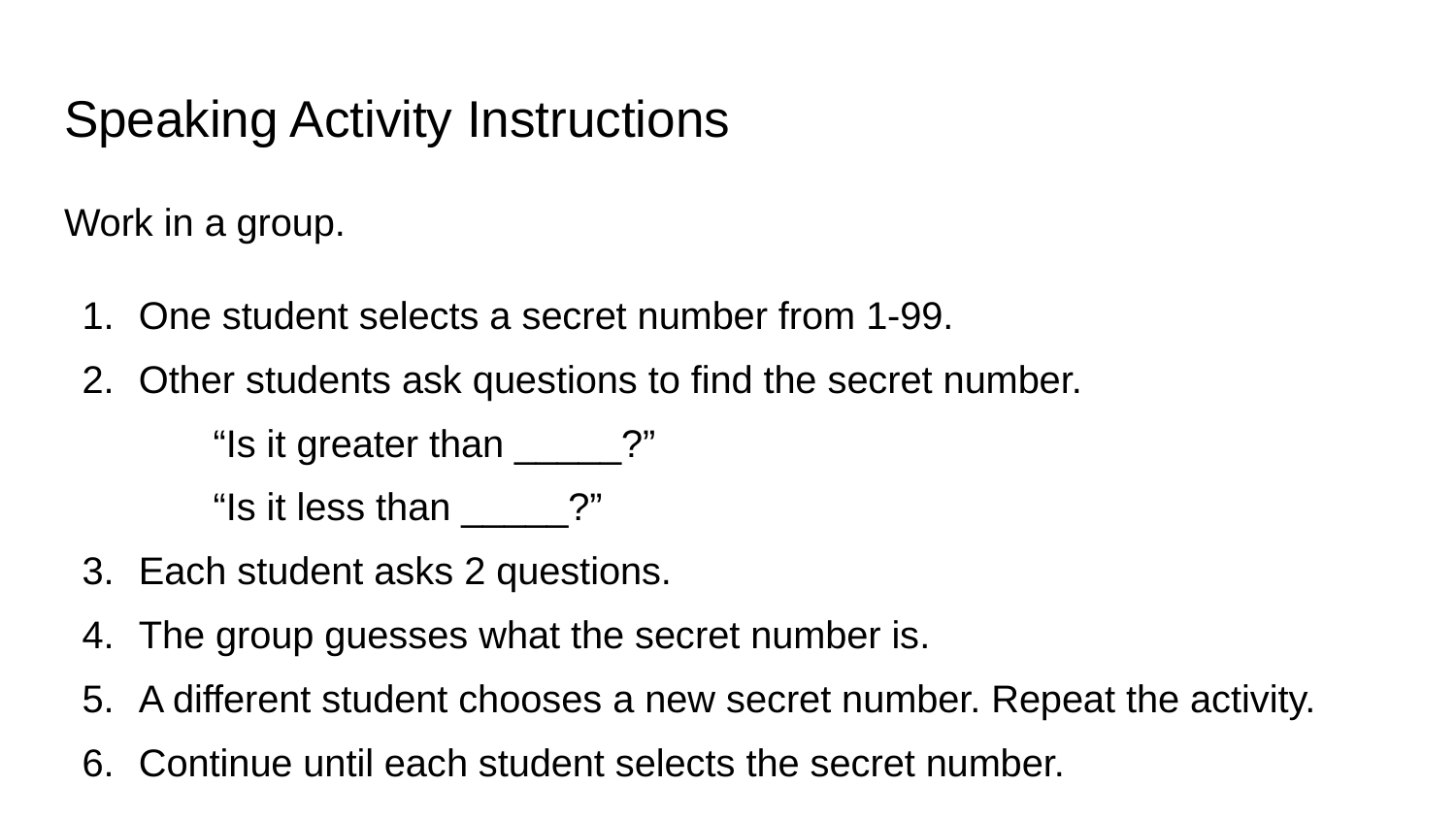

# Speaking Activity Instructions
Work in a group.

One student selects a secret number from 1-99.
Other students ask questions to find the secret number.
“Is it greater than _____?”
“Is it less than _____?”
Each student asks 2 questions.
The group guesses what the secret number is.
A different student chooses a new secret number. Repeat the activity.
Continue until each student selects the secret number.